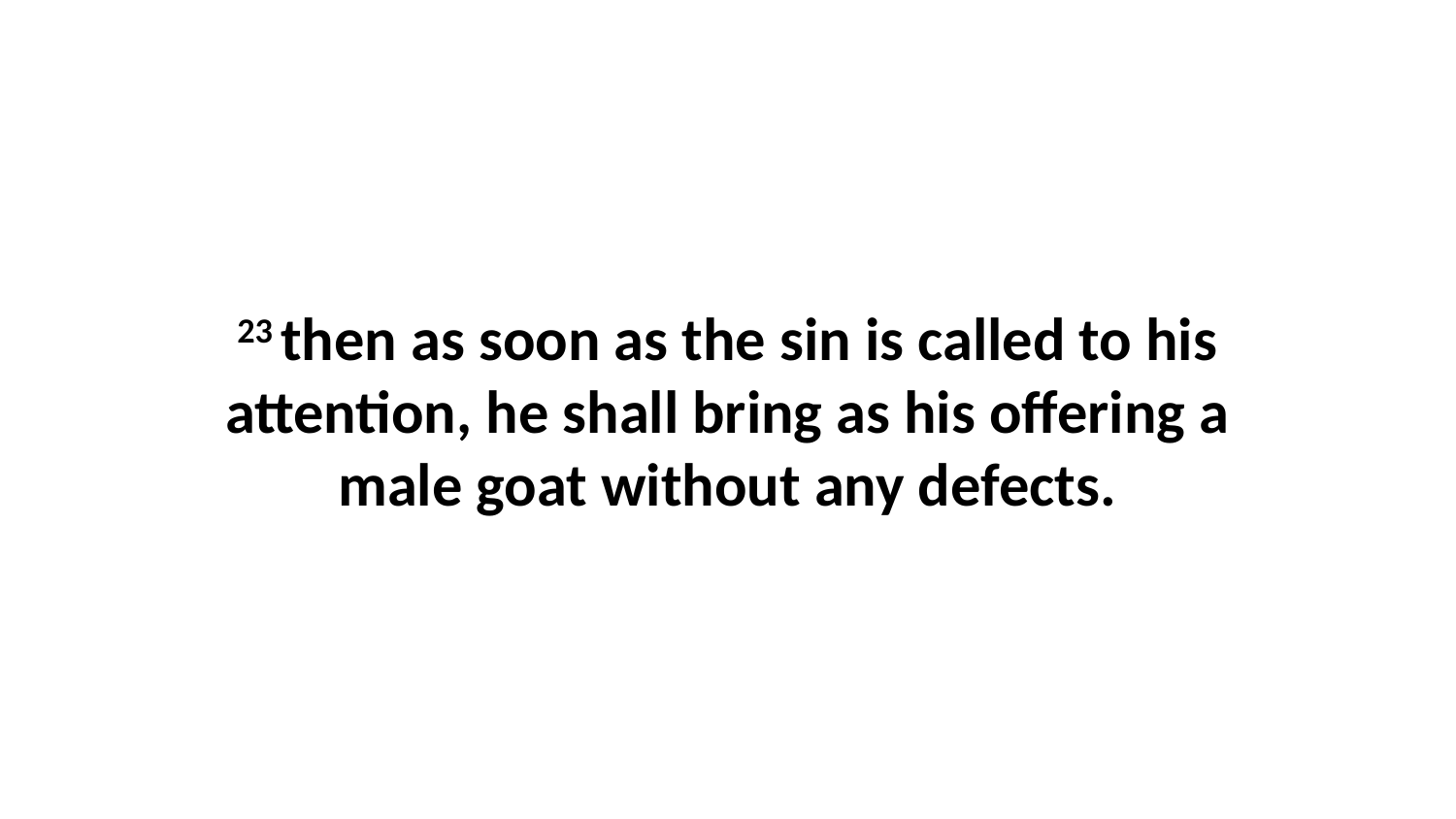

23 then as soon as the sin is called to his attention, he shall bring as his offering a male goat without any defects.